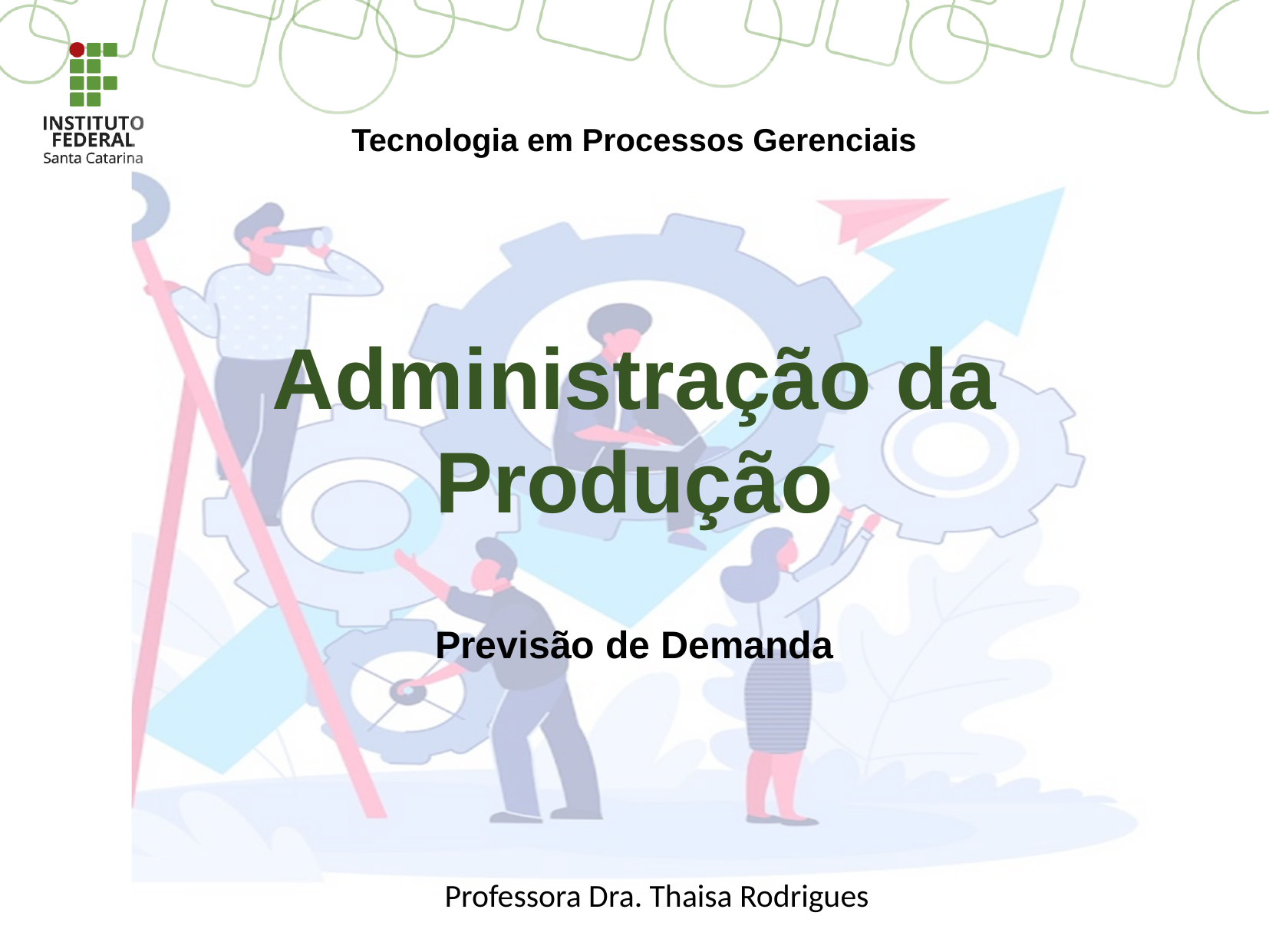

Tecnologia em Processos Gerenciais
# Administração da Produção
Previsão de Demanda
Professora Dra. Thaisa Rodrigues